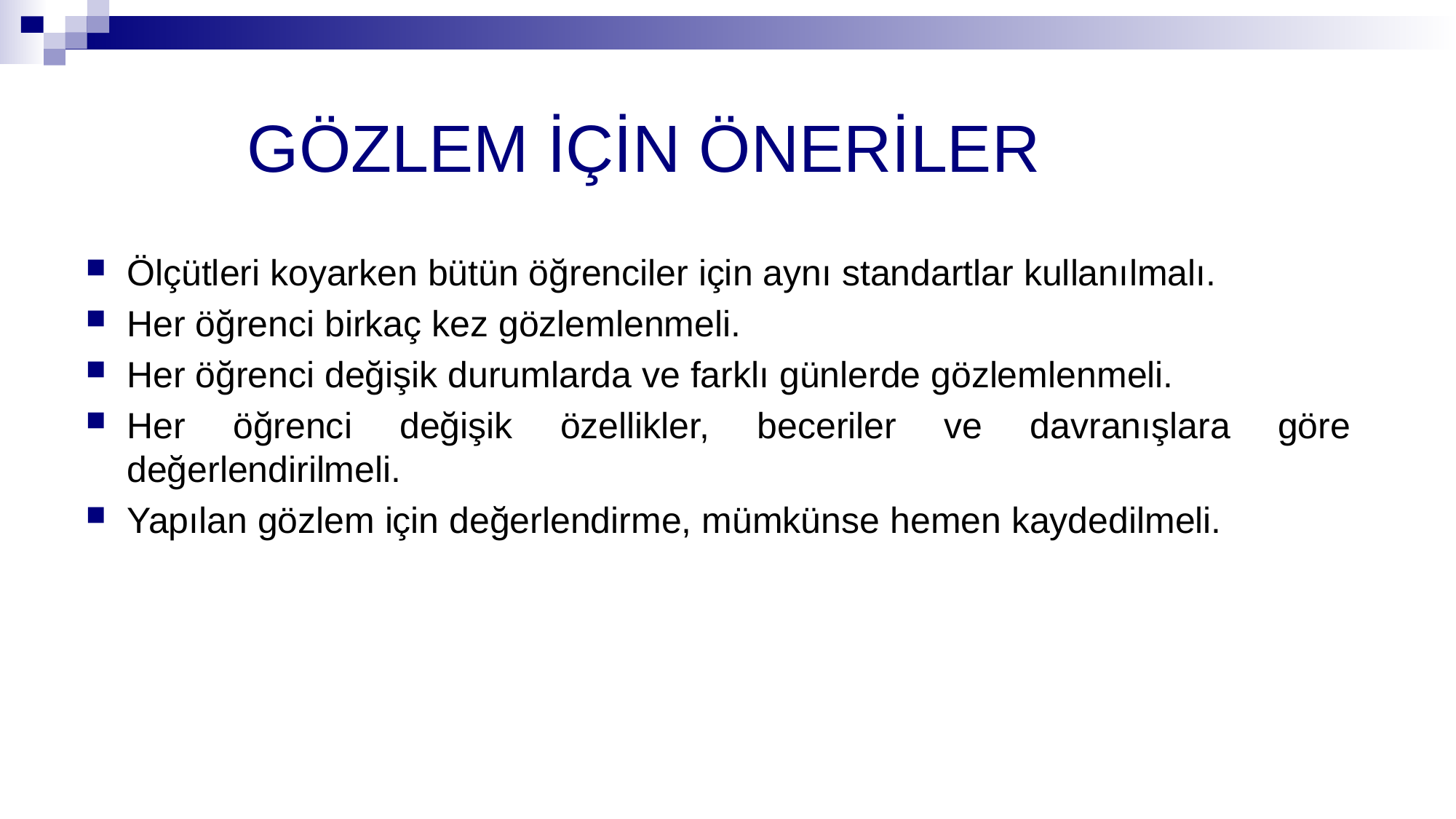

# GÖZLEM İÇİN ÖNERİLER

Ölçütleri koyarken bütün öğrenciler için aynı standartlar kullanılmalı.
Her öğrenci birkaç kez gözlemlenmeli.
Her öğrenci değişik durumlarda ve farklı günlerde gözlemlenmeli.
Her öğrenci değişik özellikler, beceriler ve davranışlara göre değerlendirilmeli.
Yapılan gözlem için değerlendirme, mümkünse hemen kaydedilmeli.